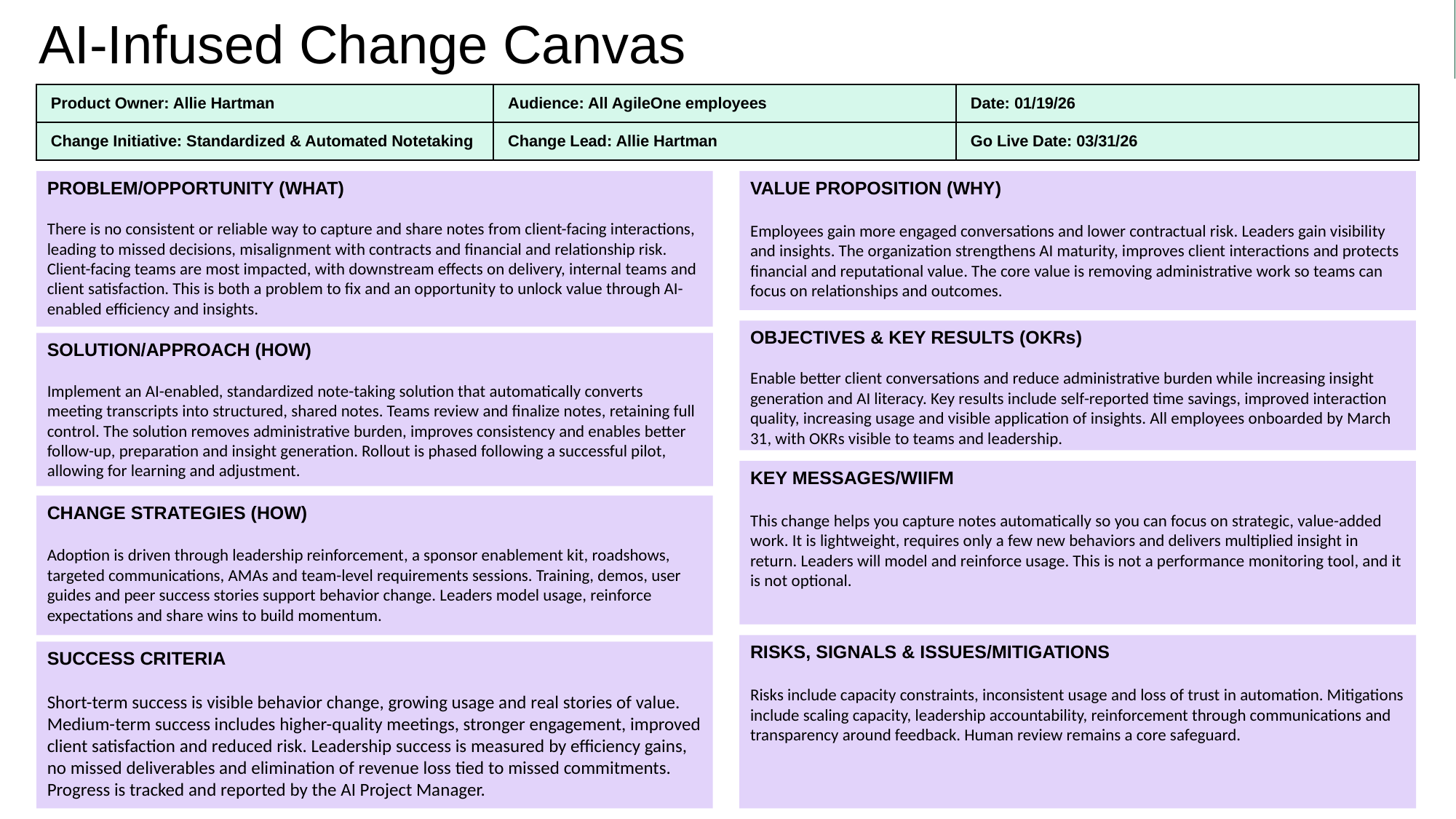

Example
AI-Infused Change Canvas
| Product Owner: Allie Hartman | Audience: All AgileOne employees | Date: 01/19/26 |
| --- | --- | --- |
| Change Initiative: Standardized & Automated Notetaking | Change Lead: Allie Hartman | Go Live Date: 03/31/26 |
PROBLEM/OPPORTUNITY (WHAT)

There is no consistent or reliable way to capture and share notes from client-facing interactions, leading to missed decisions, misalignment with contracts and financial and relationship risk. Client-facing teams are most impacted, with downstream effects on delivery, internal teams and client satisfaction. This is both a problem to fix and an opportunity to unlock value through AI-enabled efficiency and insights.
VALUE PROPOSITION (WHY)
Employees gain more engaged conversations and lower contractual risk. Leaders gain visibility and insights. The organization strengthens AI maturity, improves client interactions and protects financial and reputational value. The core value is removing administrative work so teams can focus on relationships and outcomes.
OBJECTIVES & KEY RESULTS (OKRs)

Enable better client conversations and reduce administrative burden while increasing insight generation and AI literacy. Key results include self-reported time savings, improved interaction quality, increasing usage and visible application of insights. All employees onboarded by March 31, with OKRs visible to teams and leadership.
SOLUTION/APPROACH (HOW)

Implement an AI-enabled, standardized note-taking solution that automatically converts meeting transcripts into structured, shared notes. Teams review and finalize notes, retaining full control. The solution removes administrative burden, improves consistency and enables better follow-up, preparation and insight generation. Rollout is phased following a successful pilot, allowing for learning and adjustment.
KEY MESSAGES/WIIFM
This change helps you capture notes automatically so you can focus on strategic, value-added work. It is lightweight, requires only a few new behaviors and delivers multiplied insight in return. Leaders will model and reinforce usage. This is not a performance monitoring tool, and it is not optional.
CHANGE STRATEGIES (HOW)
Adoption is driven through leadership reinforcement, a sponsor enablement kit, roadshows, targeted communications, AMAs and team-level requirements sessions. Training, demos, user guides and peer success stories support behavior change. Leaders model usage, reinforce expectations and share wins to build momentum.
RISKS, SIGNALS & ISSUES/MITIGATIONS
Risks include capacity constraints, inconsistent usage and loss of trust in automation. Mitigations include scaling capacity, leadership accountability, reinforcement through communications and transparency around feedback. Human review remains a core safeguard.
SUCCESS CRITERIA
Short-term success is visible behavior change, growing usage and real stories of value. Medium-term success includes higher-quality meetings, stronger engagement, improved client satisfaction and reduced risk. Leadership success is measured by efficiency gains, no missed deliverables and elimination of revenue loss tied to missed commitments. Progress is tracked and reported by the AI Project Manager.